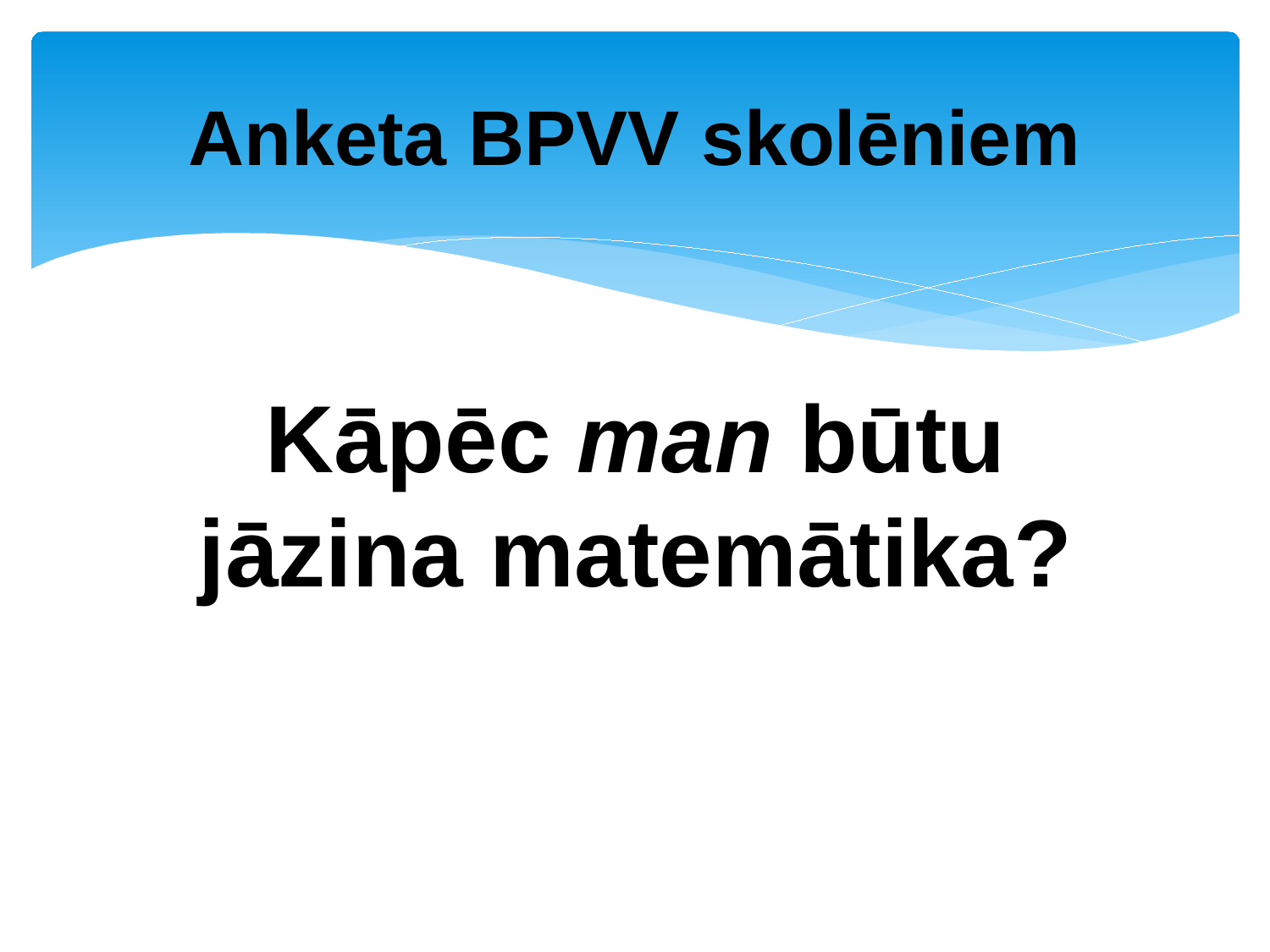

# Anketa BPVV skolēniem
Kāpēc man būtu jāzina matemātika?